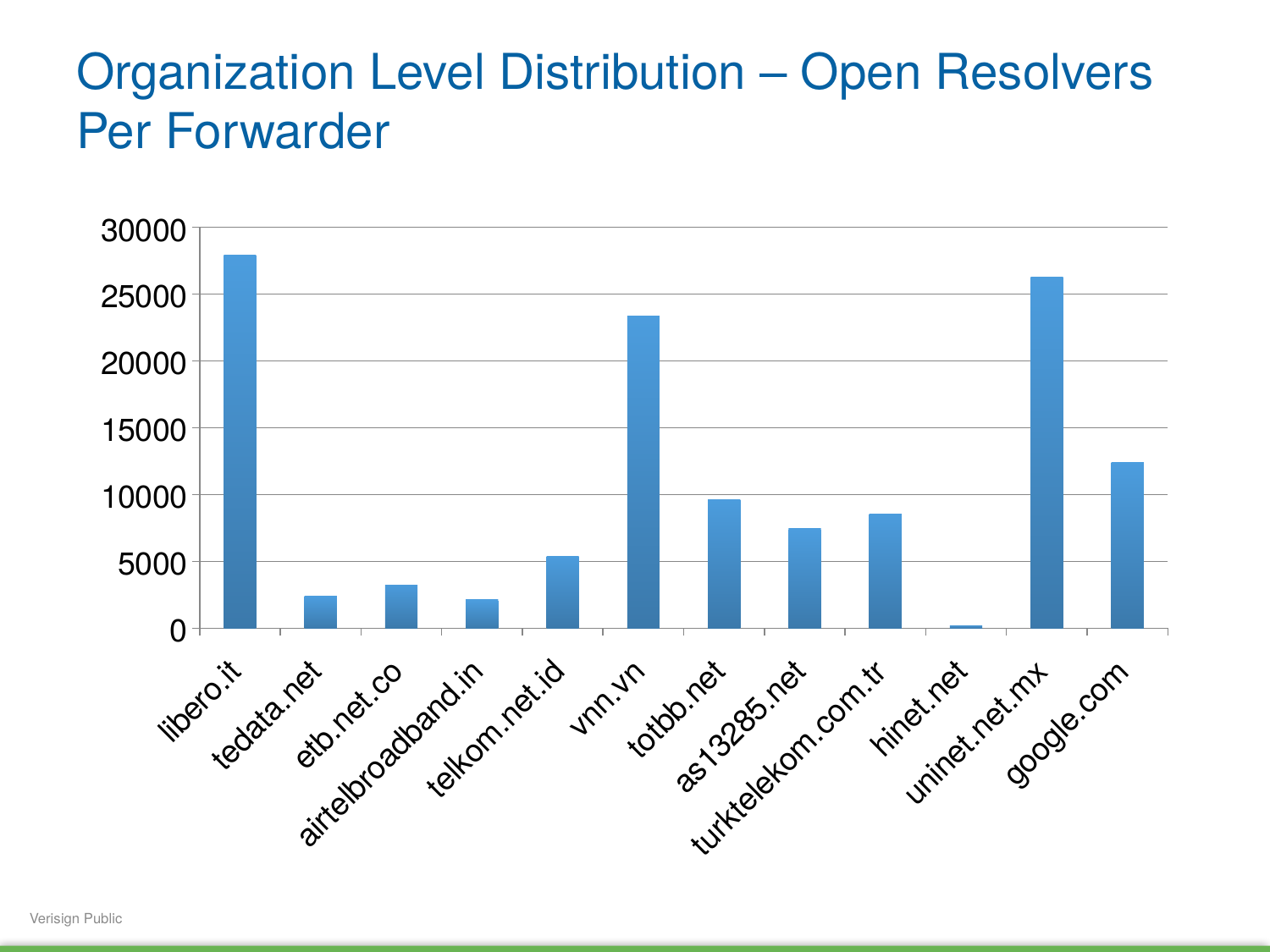

# Organization Level Distribution – Open Resolvers Per Forwarder

### Chart

| Category |  |
|---|---|
| libero.it  | 27887.0 |
| tedata.net  | 2367.049 |
| etb.net.co  | 3246.805 |
| airtelbroadband.in  | 2109.362 |
| telkom.net.id  | 5358.773999999999 |
| vnn.vn  | 23357.833 |
| totbb.net  | 9626.397999999988 |
| as13285.net  | 7431.692 |
| turktelekom.com.tr  | 8511.609 |
| hinet.net  | 164.062 |
| uninet.net.mx  | 26262.959 |
| google.com  | 12392.685 |